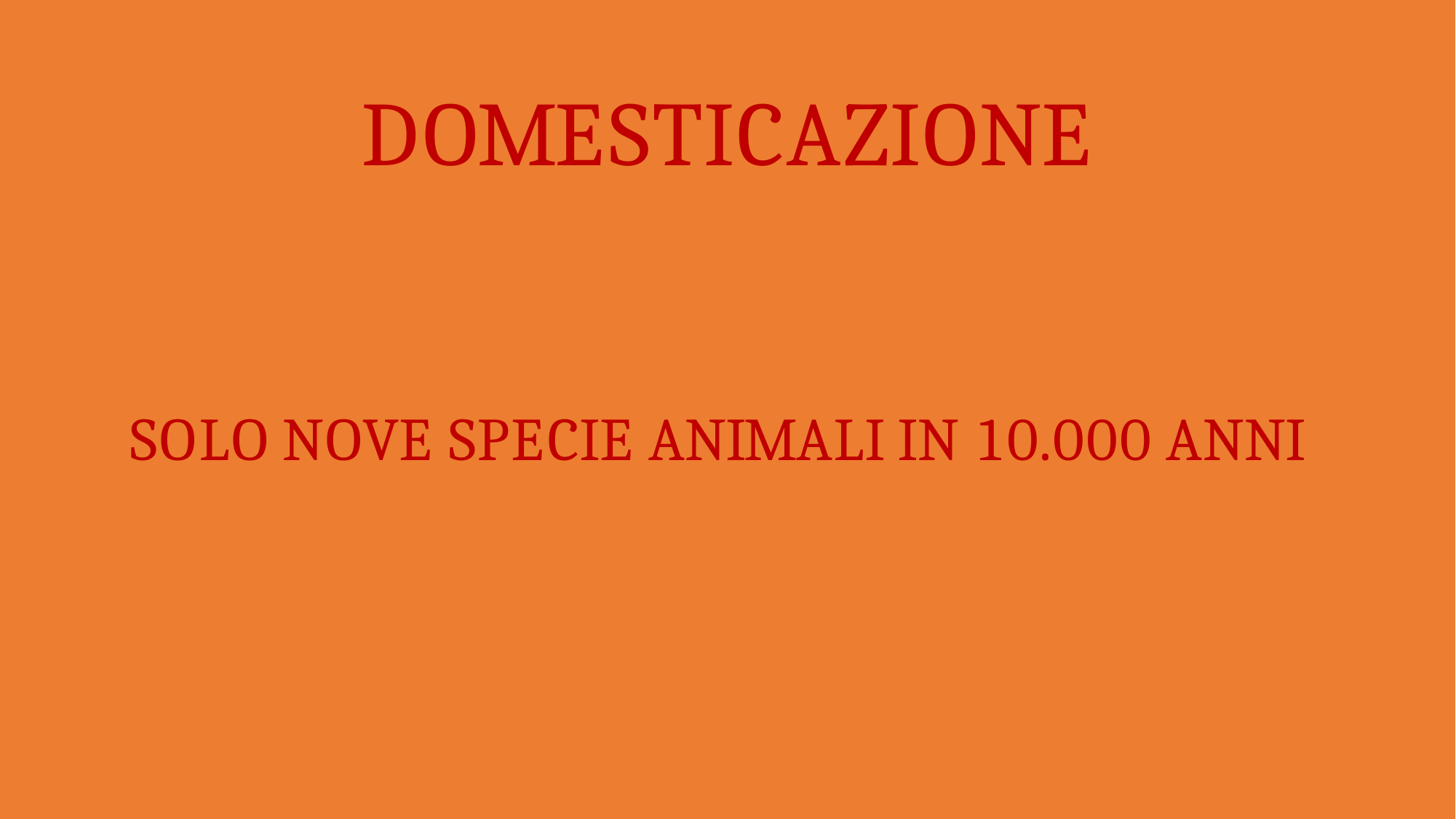

# DOMESTICAZIONE

SOLO NOVE SPECIE ANIMALI IN 10.000 ANNI